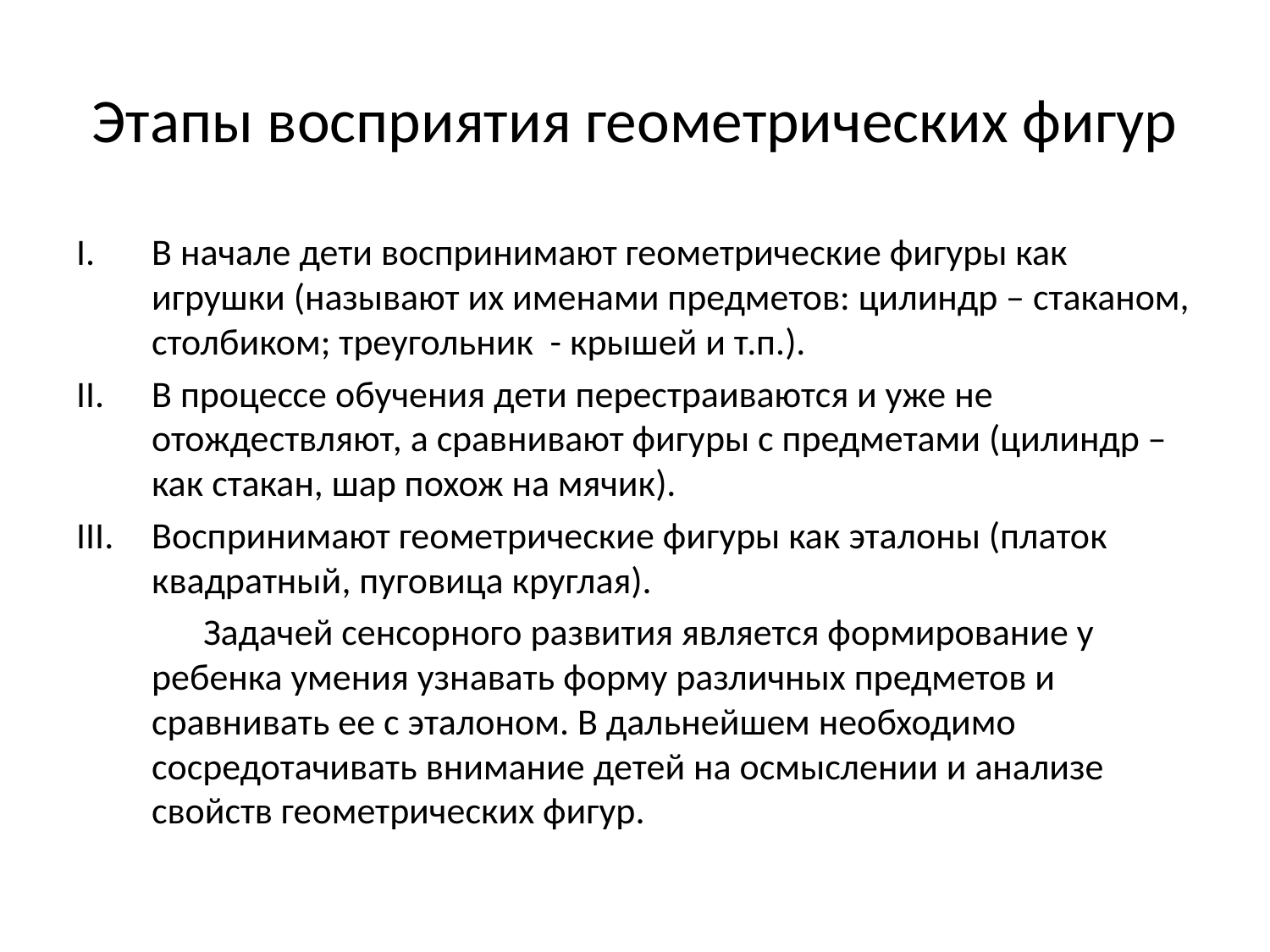

# Этапы восприятия геометрических фигур
В начале дети воспринимают геометрические фигуры как игрушки (называют их именами предметов: цилиндр – стаканом, столбиком; треугольник  - крышей и т.п.).
В процессе обучения дети перестраиваются и уже не отождествляют, а сравнивают фигуры с предметами (цилиндр – как стакан, шар похож на мячик).
Воспринимают геометрические фигуры как эталоны (платок квадратный, пуговица круглая).
               Задачей сенсорного развития является формирование у ребенка умения узнавать форму различных предметов и сравнивать ее с эталоном. В дальнейшем необходимо сосредотачивать внимание детей на осмыслении и анализе свойств геометрических фигур.